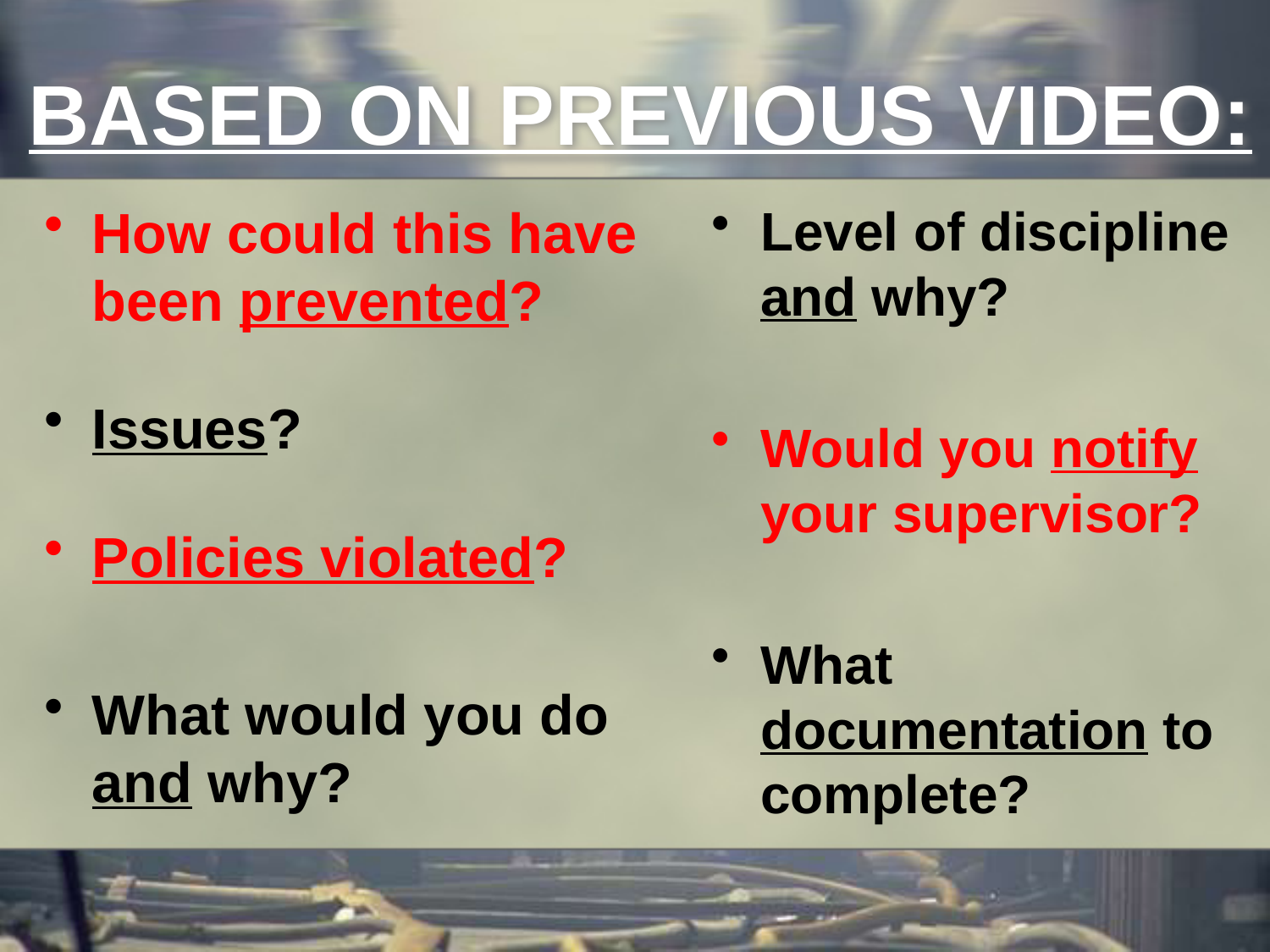

# BASED ON PREVIOUS VIDEO:
How could this have been prevented?

Issues?

Policies violated?

What would you do and why?
Level of discipline and why?

Would you notify your supervisor?

What documentation to complete?